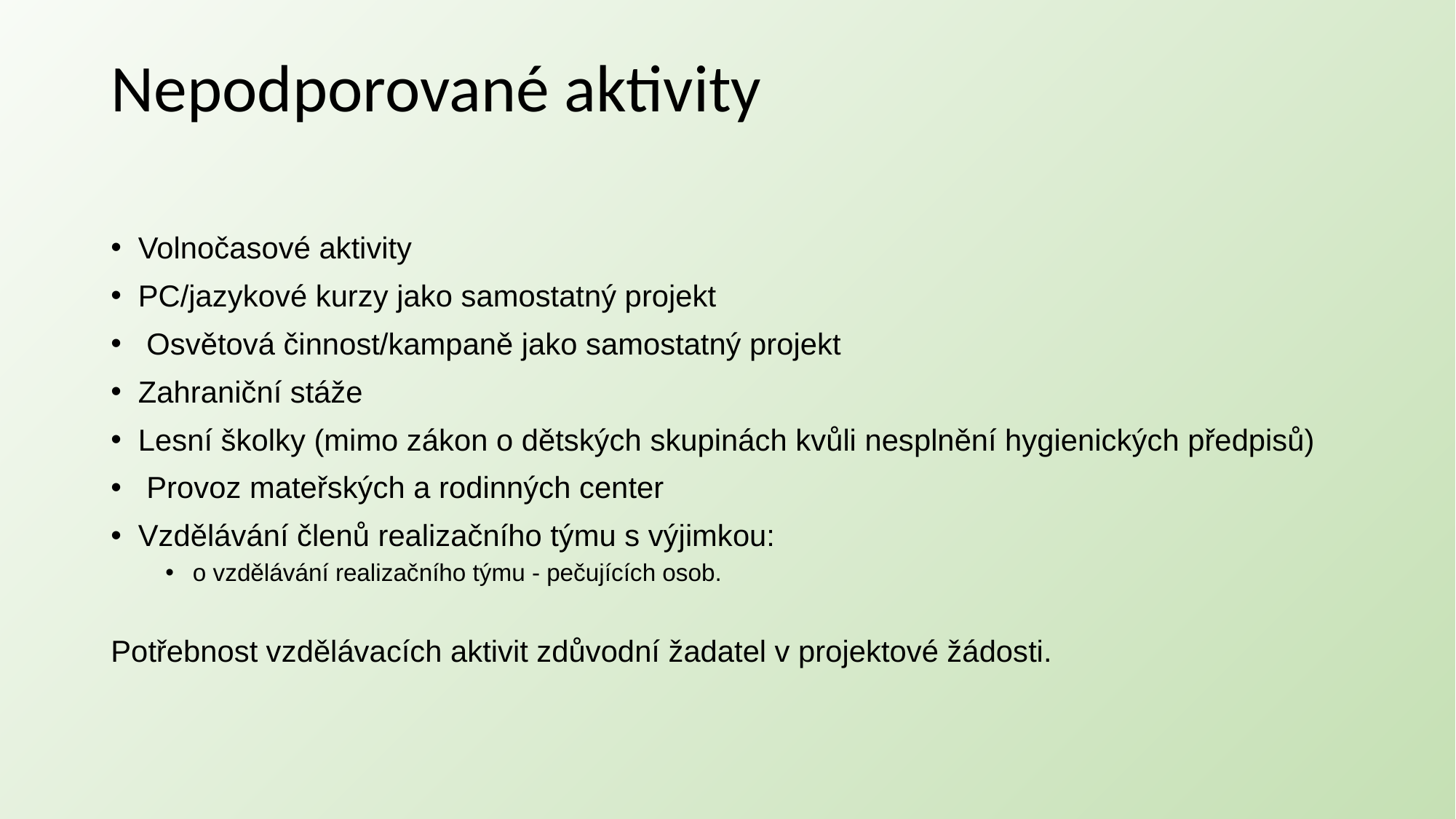

# Nepodporované aktivity
Volnočasové aktivity
PC/jazykové kurzy jako samostatný projekt
 Osvětová činnost/kampaně jako samostatný projekt
Zahraniční stáže
Lesní školky (mimo zákon o dětských skupinách kvůli nesplnění hygienických předpisů)
 Provoz mateřských a rodinných center
Vzdělávání členů realizačního týmu s výjimkou:
o vzdělávání realizačního týmu - pečujících osob.

Potřebnost vzdělávacích aktivit zdůvodní žadatel v projektové žádosti.